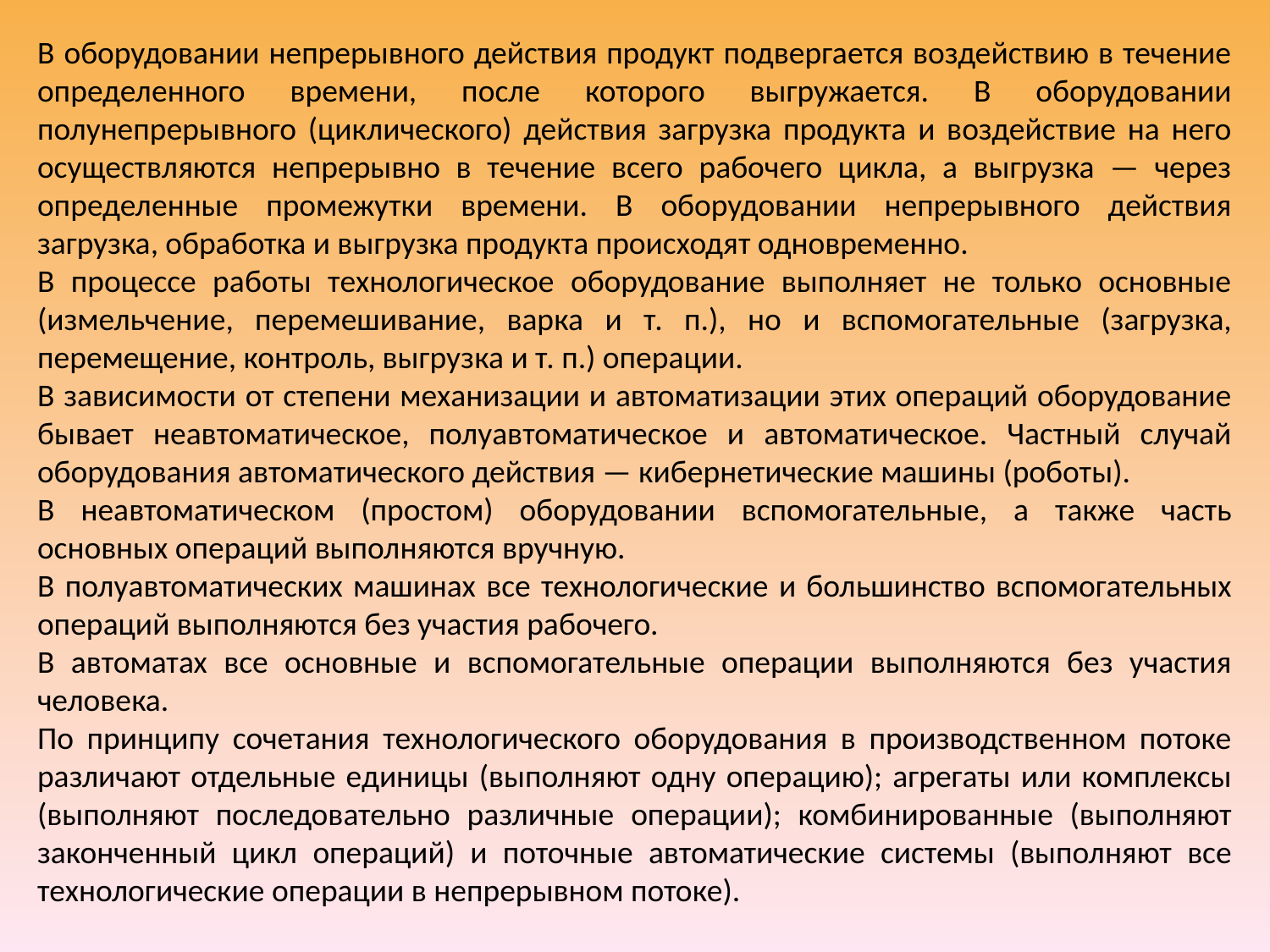

В оборудовании непрерывного действия продукт подвергается воздействию в течение определенного времени, после которого выгружается. В оборудовании полунепрерывного (циклического) действия загрузка продукта и воздействие на него осуществляются непрерывно в течение всего рабочего цикла, а выгрузка — через определенные промежутки времени. В оборудовании непрерывного действия загрузка, обработка и выгрузка продукта происходят одновременно.
В процессе работы технологическое оборудование выполняет не только основные (измельчение, перемешивание, варка и т. п.), но и вспомогательные (загрузка, перемещение, контроль, выгруз­ка и т. п.) операции.
В зависимости от степени механизации и автоматизации этих операций оборудование бывает неавтоматическое, полуавтоматическое и автоматическое. Частный случай оборудования автоматического действия — кибернетические машины (роботы).
В неавтоматическом (простом) оборудовании вспомогательные, а также часть основных операций выполняются вручную.
В полуавтоматических машинах все технологические и большинство вспомогательных операций выполняются без участия рабочего.
В автоматах все основные и вспомогательные операции выполняются без участия человека.
По принципу сочетания технологического оборудования в производственном потоке различают отдельные единицы (выполняют одну операцию); агрегаты или комплексы (выполняют последовательно различные операции); комбинированные (выполняют законченный цикл операций) и поточные автоматические системы (выполняют все технологические операции в непрерывном потоке).